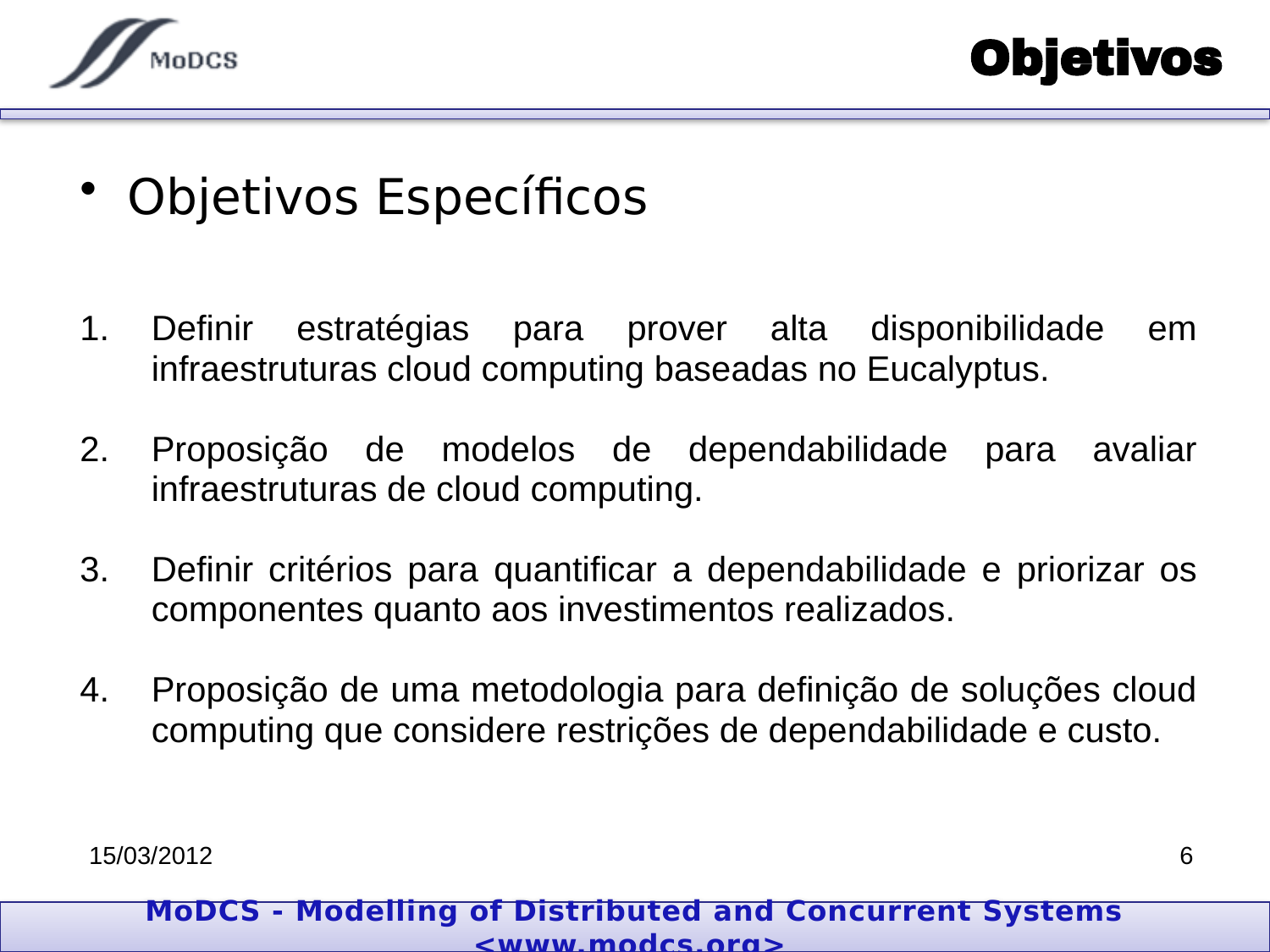

# Objetivos
Objetivos Específicos

Definir estratégias para prover alta disponibilidade em infraestruturas cloud computing baseadas no Eucalyptus.

Proposição de modelos de dependabilidade para avaliar infraestruturas de cloud computing.

Definir critérios para quantificar a dependabilidade e priorizar os componentes quanto aos investimentos realizados.

Proposição de uma metodologia para definição de soluções cloud computing que considere restrições de dependabilidade e custo.
15/03/2012
6